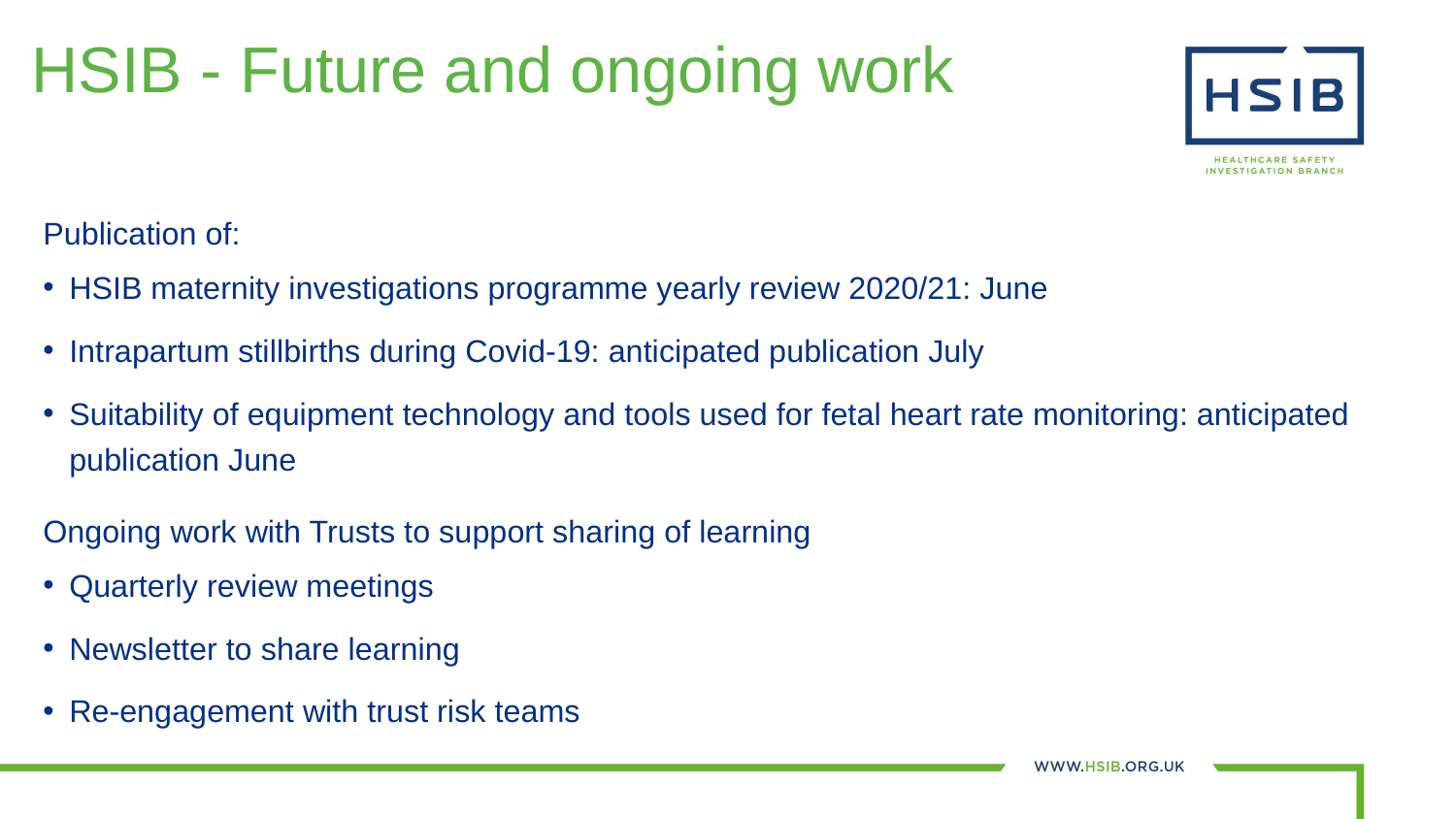

# HSIB - Future and ongoing work
Publication of:
HSIB maternity investigations programme yearly review 2020/21: June
Intrapartum stillbirths during Covid-19: anticipated publication July
Suitability of equipment technology and tools used for fetal heart rate monitoring: anticipated publication June
Ongoing work with Trusts to support sharing of learning
Quarterly review meetings
Newsletter to share learning
Re-engagement with trust risk teams